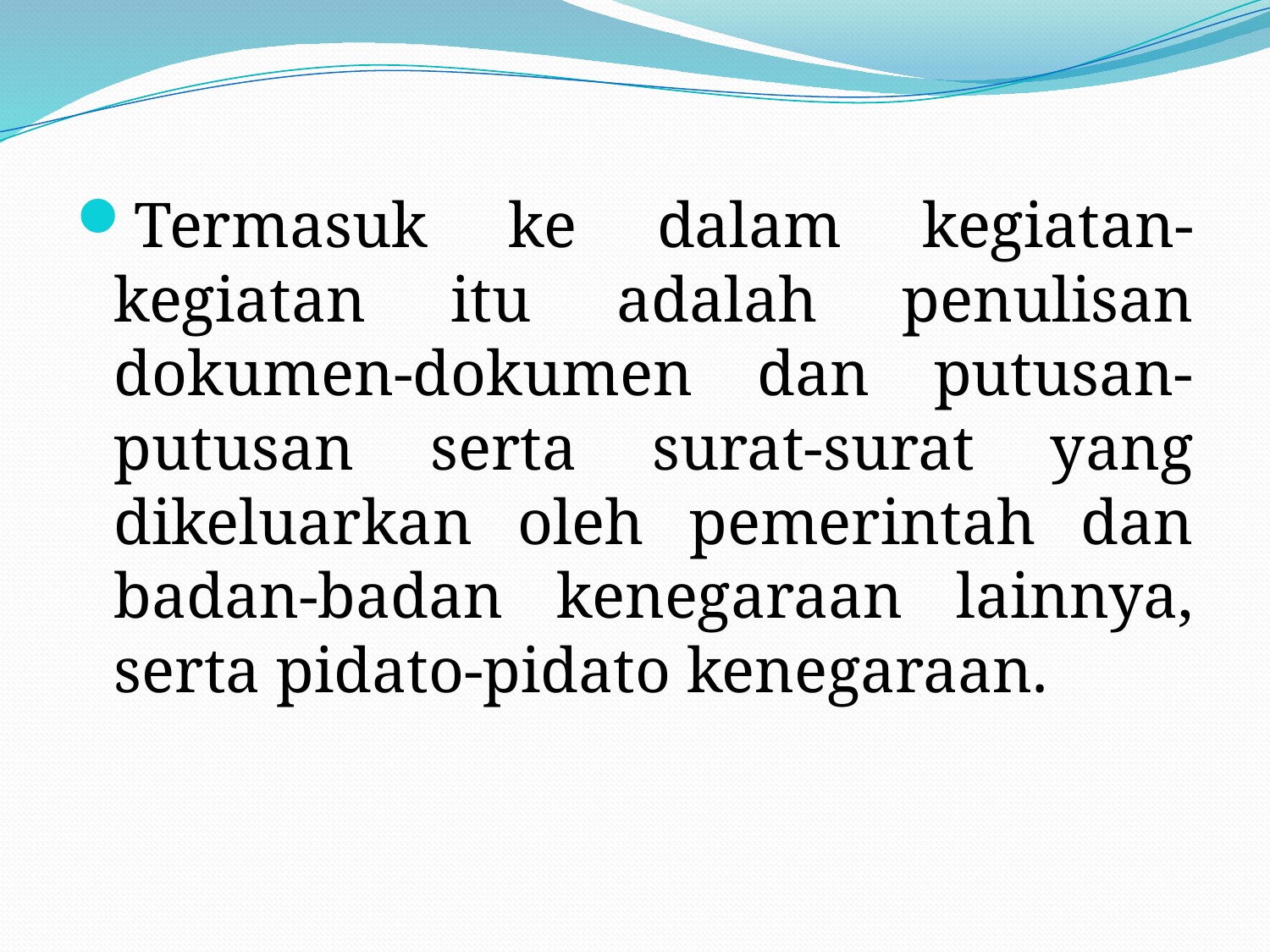

Termasuk ke dalam kegiatan-kegiatan itu adalah penulisan dokumen-dokumen dan putusan-putusan serta surat-surat yang dikeluarkan oleh pemerintah dan badan-badan kenegaraan lainnya, serta pidato-pidato kenegaraan.